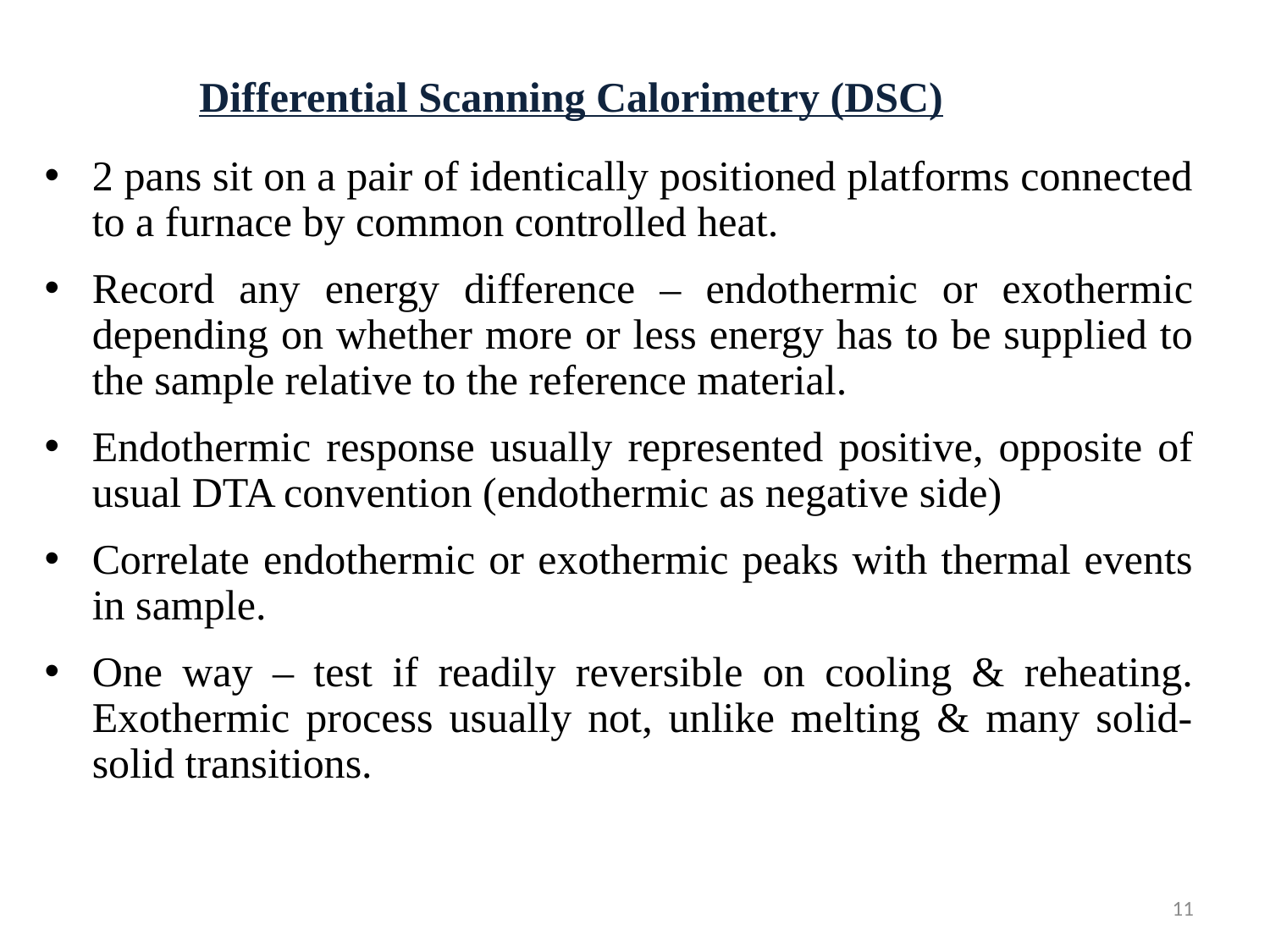

Differential Scanning Calorimetry (DSC)
2 pans sit on a pair of identically positioned platforms connected to a furnace by common controlled heat.
Record any energy difference – endothermic or exothermic depending on whether more or less energy has to be supplied to the sample relative to the reference material.
Endothermic response usually represented positive, opposite of usual DTA convention (endothermic as negative side)
Correlate endothermic or exothermic peaks with thermal events in sample.
One way – test if readily reversible on cooling & reheating. Exothermic process usually not, unlike melting & many solid-solid transitions.
11